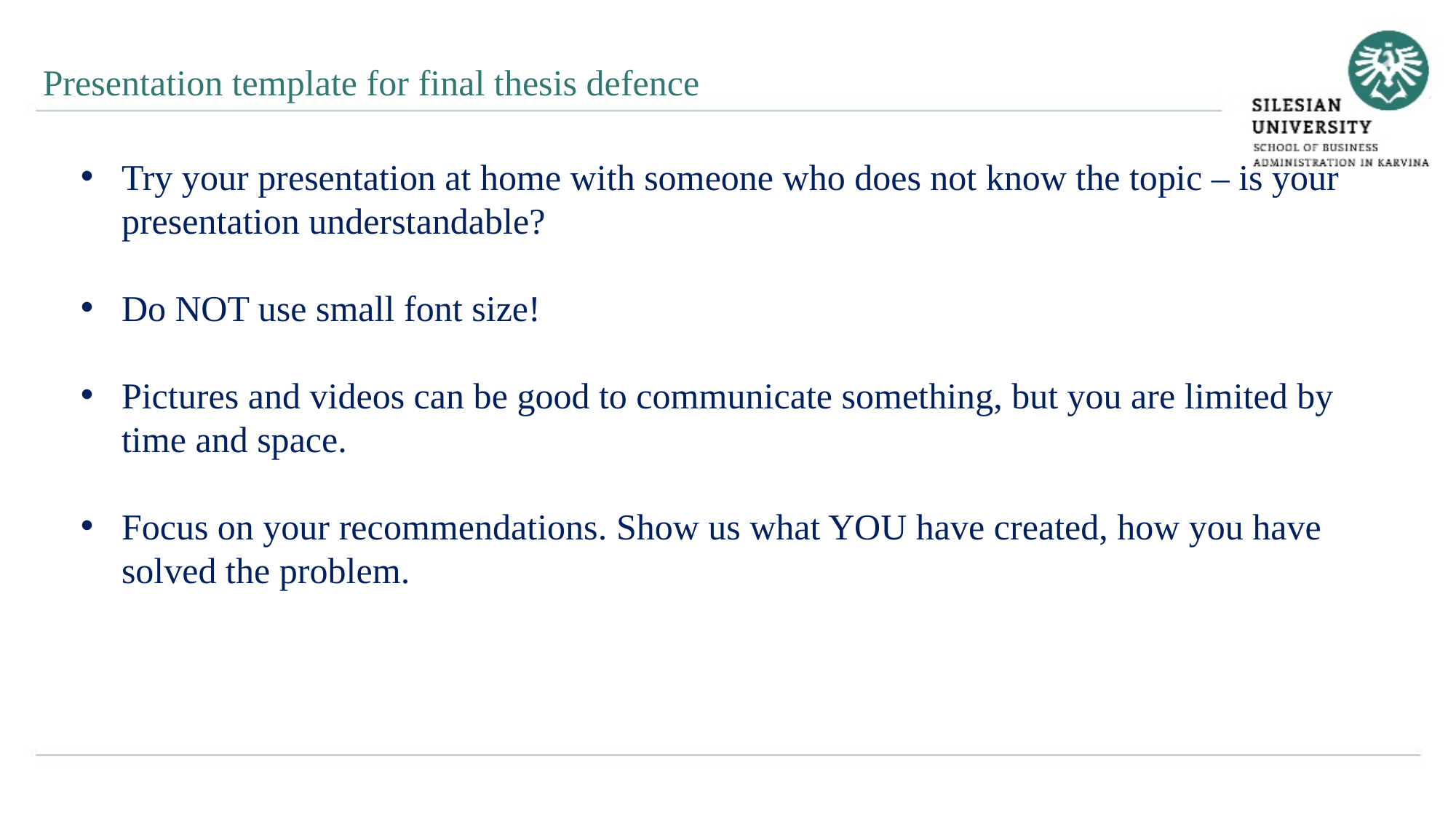

Presentation template for final thesis defence
Try your presentation at home with someone who does not know the topic – is your presentation understandable?

Do NOT use small font size!

Pictures and videos can be good to communicate something, but you are limited by time and space.

Focus on your recommendations. Show us what YOU have created, how you have solved the problem.